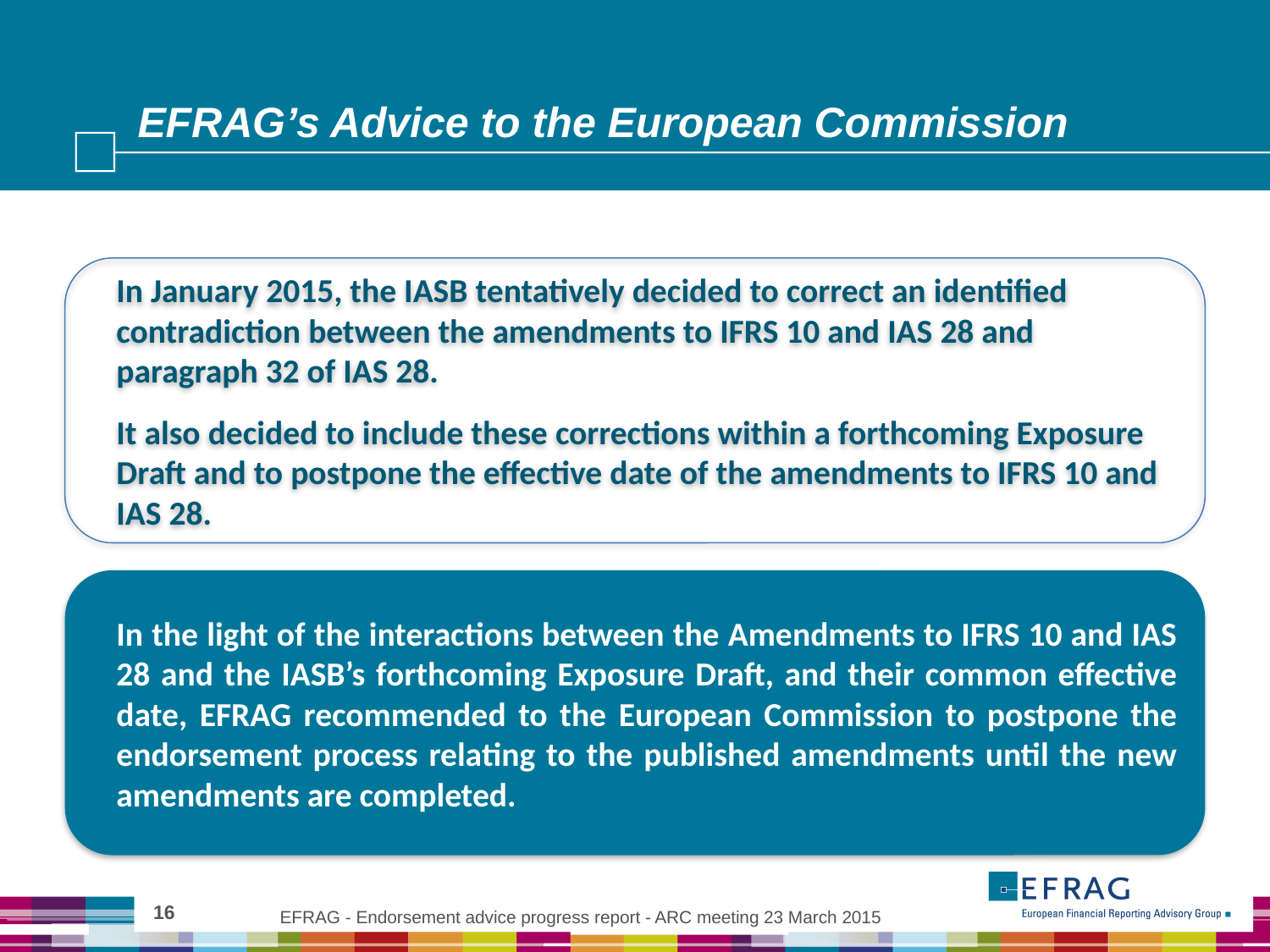

# EFRAG’s Advice to the European Commission

In January 2015, the IASB tentatively decided to correct an identified contradiction between the amendments to IFRS 10 and IAS 28 and paragraph 32 of IAS 28.
It also decided to include these corrections within a forthcoming Exposure Draft and to postpone the effective date of the amendments to IFRS 10 and IAS 28.

In the light of the interactions between the Amendments to IFRS 10 and IAS 28 and the IASB’s forthcoming Exposure Draft, and their common effective date, EFRAG recommended to the European Commission to postpone the endorsement process relating to the published amendments until the new amendments are completed.
16
EFRAG - Endorsement advice progress report - ARC meeting 23 March 2015